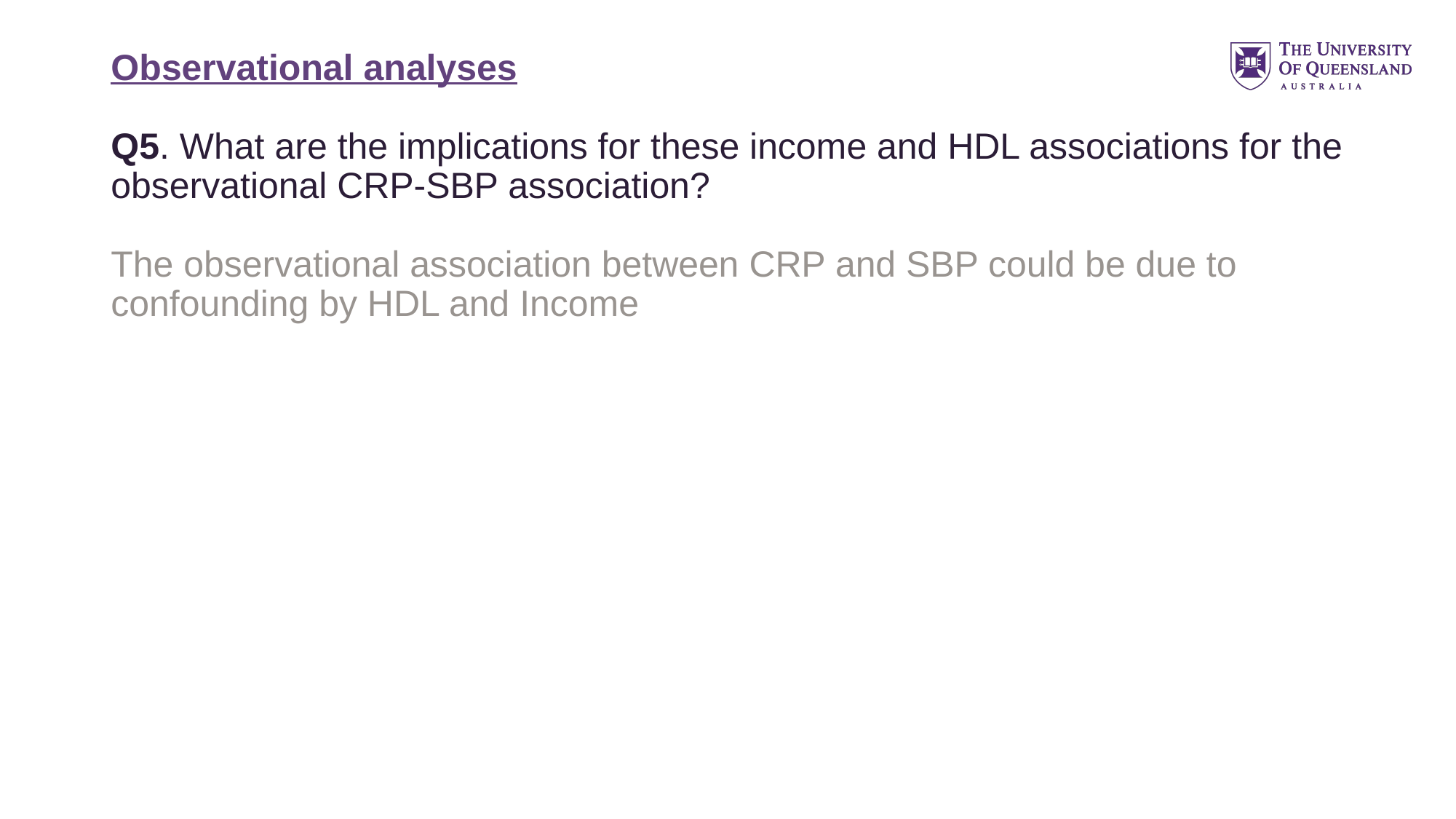

Observational analyses

Q5. What are the implications for these income and HDL associations for the observational CRP-SBP association?

The observational association between CRP and SBP could be due to confounding by HDL and Income